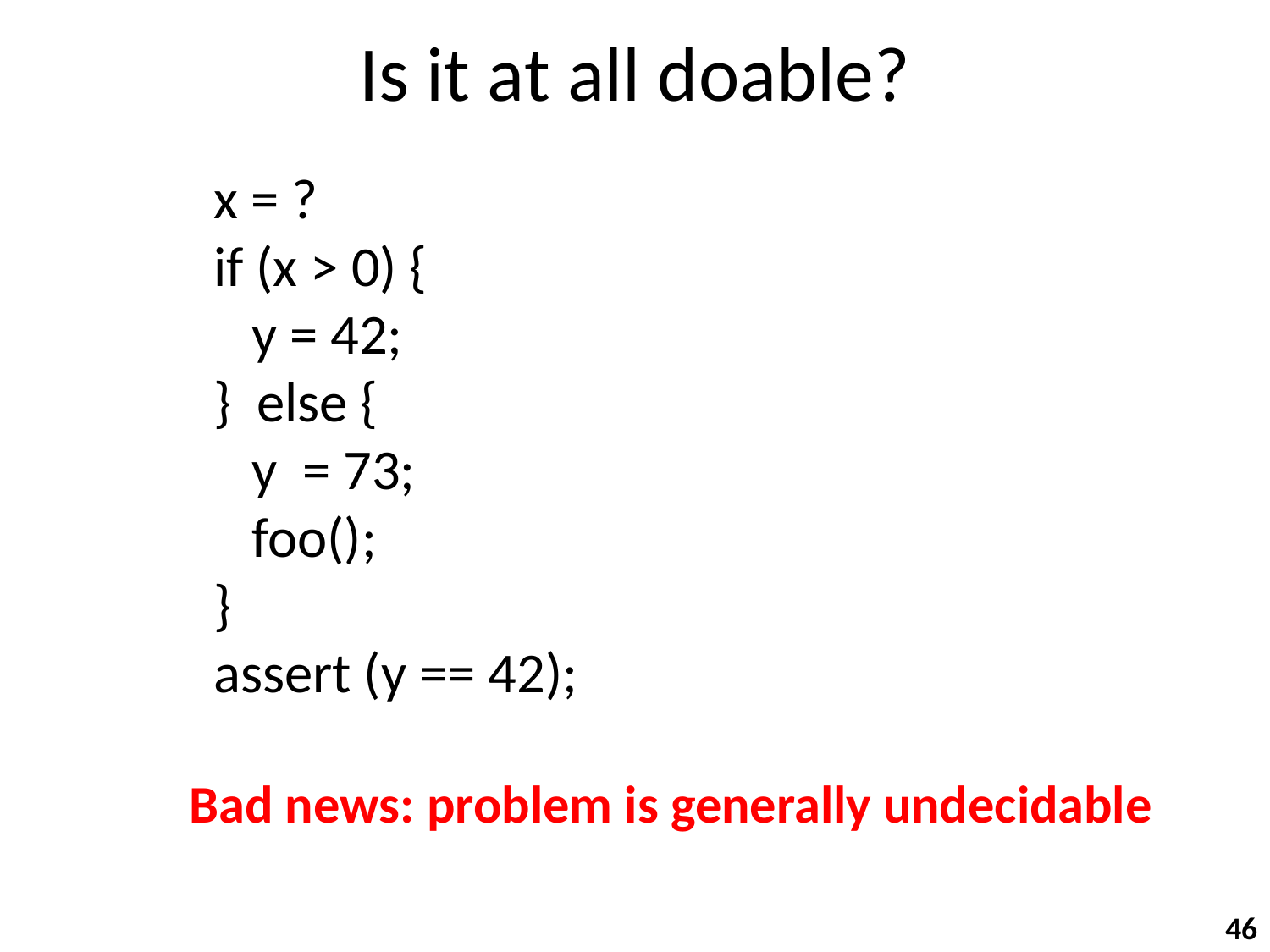

# Is it at all doable?
x = ?
if (x > 0) {
   y = 42;
}  else {
   y  = 73;
   foo();
}
assert (y == 42);
Bad news: problem is generally undecidable
46